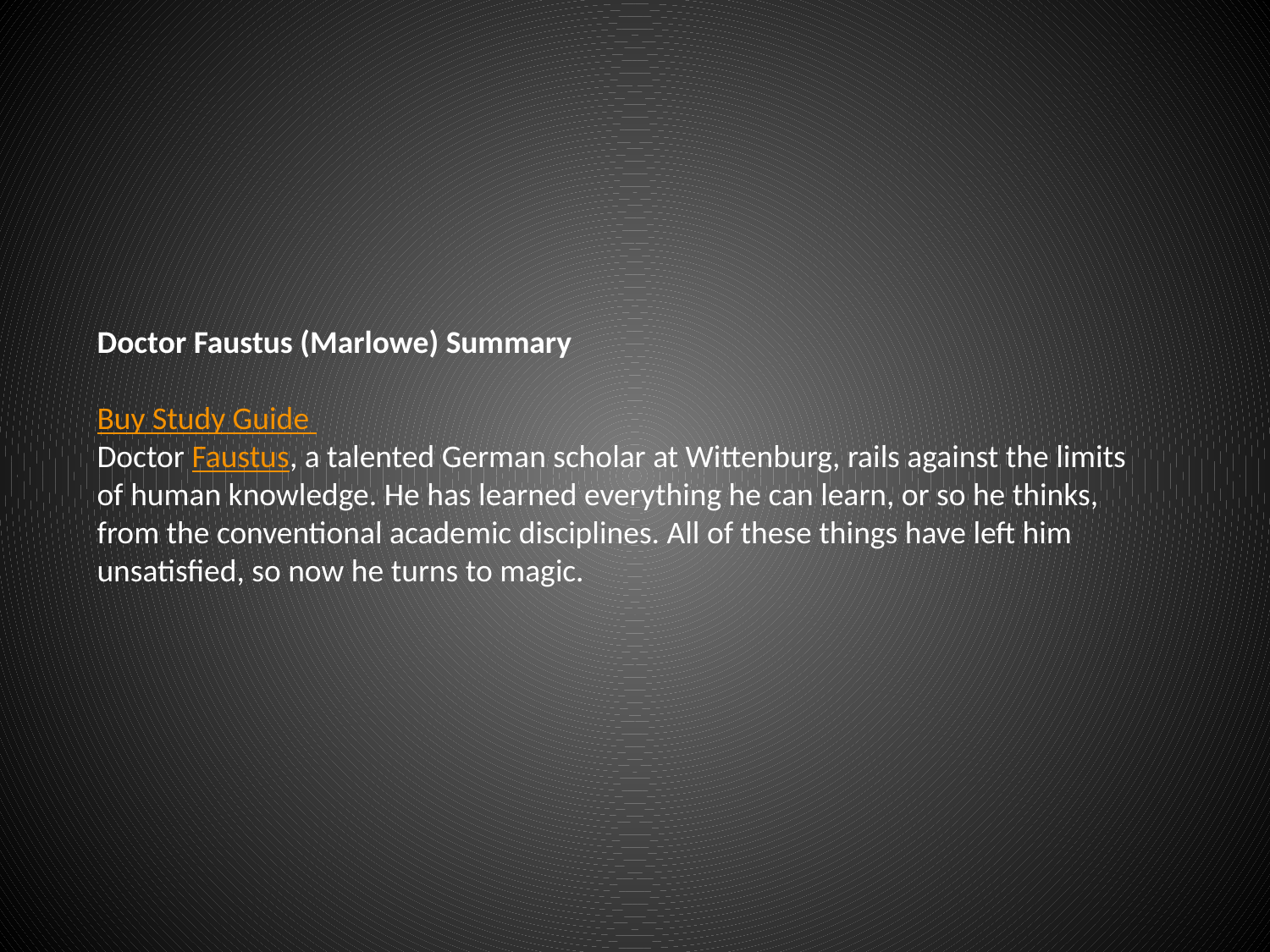

Doctor Faustus (Marlowe) Summary

Buy Study Guide
Doctor Faustus, a talented German scholar at Wittenburg, rails against the limits of human knowledge. He has learned everything he can learn, or so he thinks, from the conventional academic disciplines. All of these things have left him unsatisfied, so now he turns to magic.